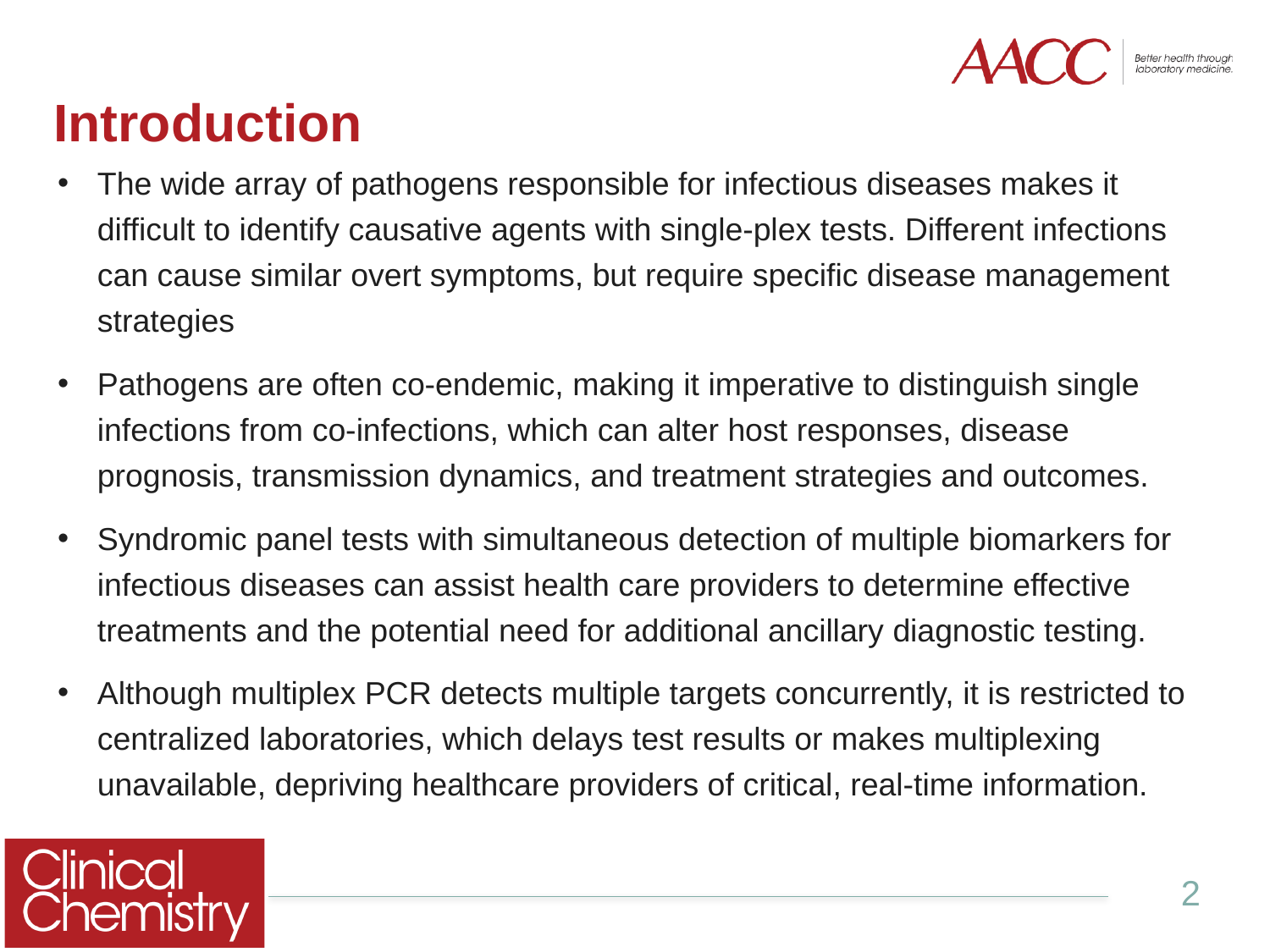

# Introduction
The wide array of pathogens responsible for infectious diseases makes it difficult to identify causative agents with single-plex tests. Different infections can cause similar overt symptoms, but require specific disease management strategies
Pathogens are often co-endemic, making it imperative to distinguish single infections from co-infections, which can alter host responses, disease prognosis, transmission dynamics, and treatment strategies and outcomes.
Syndromic panel tests with simultaneous detection of multiple biomarkers for infectious diseases can assist health care providers to determine effective treatments and the potential need for additional ancillary diagnostic testing.
Although multiplex PCR detects multiple targets concurrently, it is restricted to centralized laboratories, which delays test results or makes multiplexing unavailable, depriving healthcare providers of critical, real-time information.
2